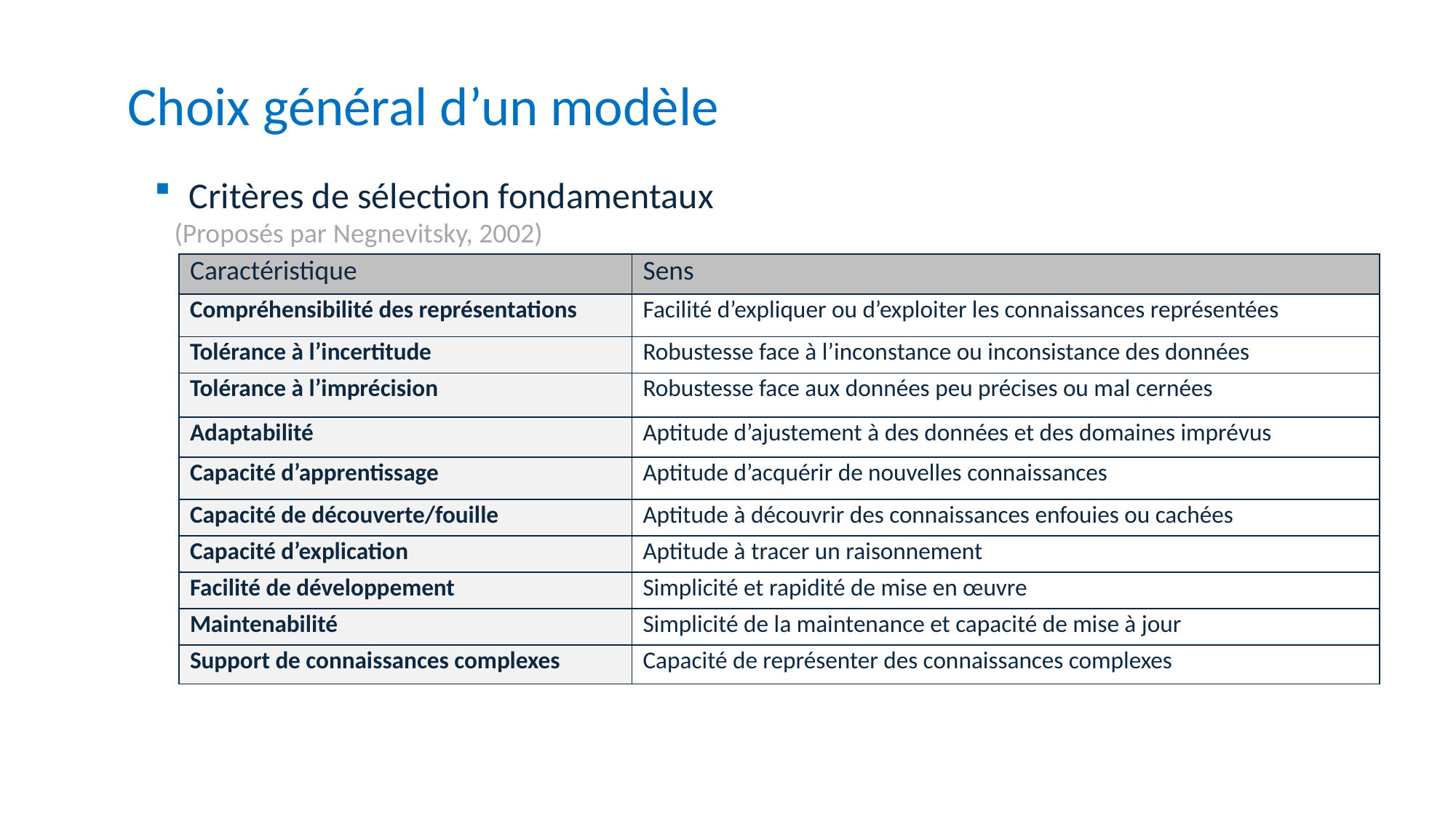

Choix général d’un modèle
Critères de sélection fondamentaux
   (Proposés par Negnevitsky, 2002)

| Caractéristique | Sens |
| --- | --- |
| Compréhensibilité des représentations | Facilité d’expliquer ou d’exploiter les connaissances représentées |
| Tolérance à l’incertitude | Robustesse face à l’inconstance ou inconsistance des données |
| Tolérance à l’imprécision | Robustesse face aux données peu précises ou mal cernées |
| Adaptabilité | Aptitude d’ajustement à des données et des domaines imprévus |
| Capacité d’apprentissage | Aptitude d’acquérir de nouvelles connaissances |
| Capacité de découverte/fouille | Aptitude à découvrir des connaissances enfouies ou cachées |
| Capacité d’explication | Aptitude à tracer un raisonnement |
| Facilité de développement | Simplicité et rapidité de mise en œuvre |
| Maintenabilité | Simplicité de la maintenance et capacité de mise à jour |
| Support de connaissances complexes | Capacité de représenter des connaissances complexes |